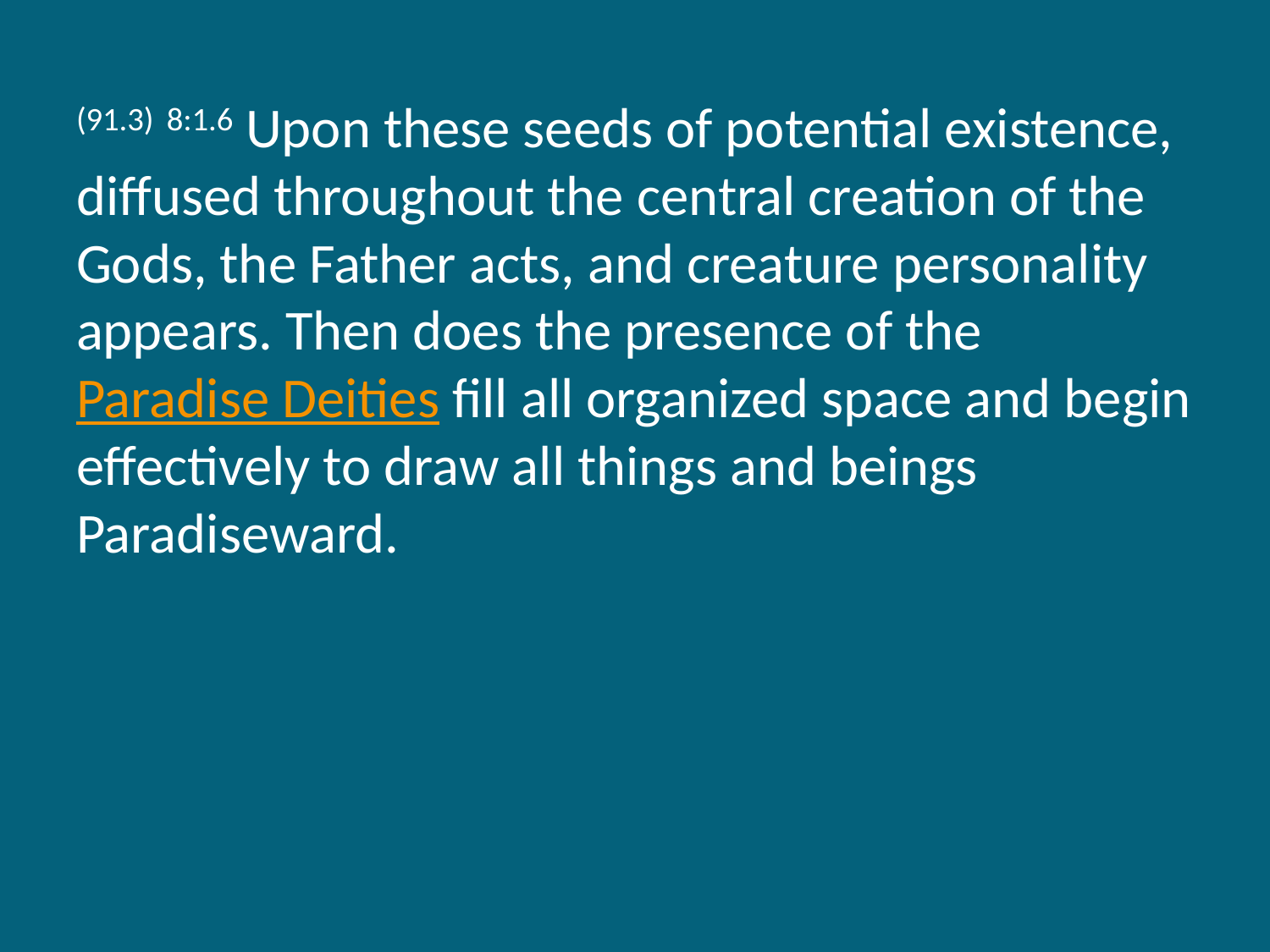

(91.3) 8:1.6 Upon these seeds of potential existence, diffused throughout the central creation of the Gods, the Father acts, and creature personality appears. Then does the presence of the Paradise Deities fill all organized space and begin effectively to draw all things and beings Paradiseward.